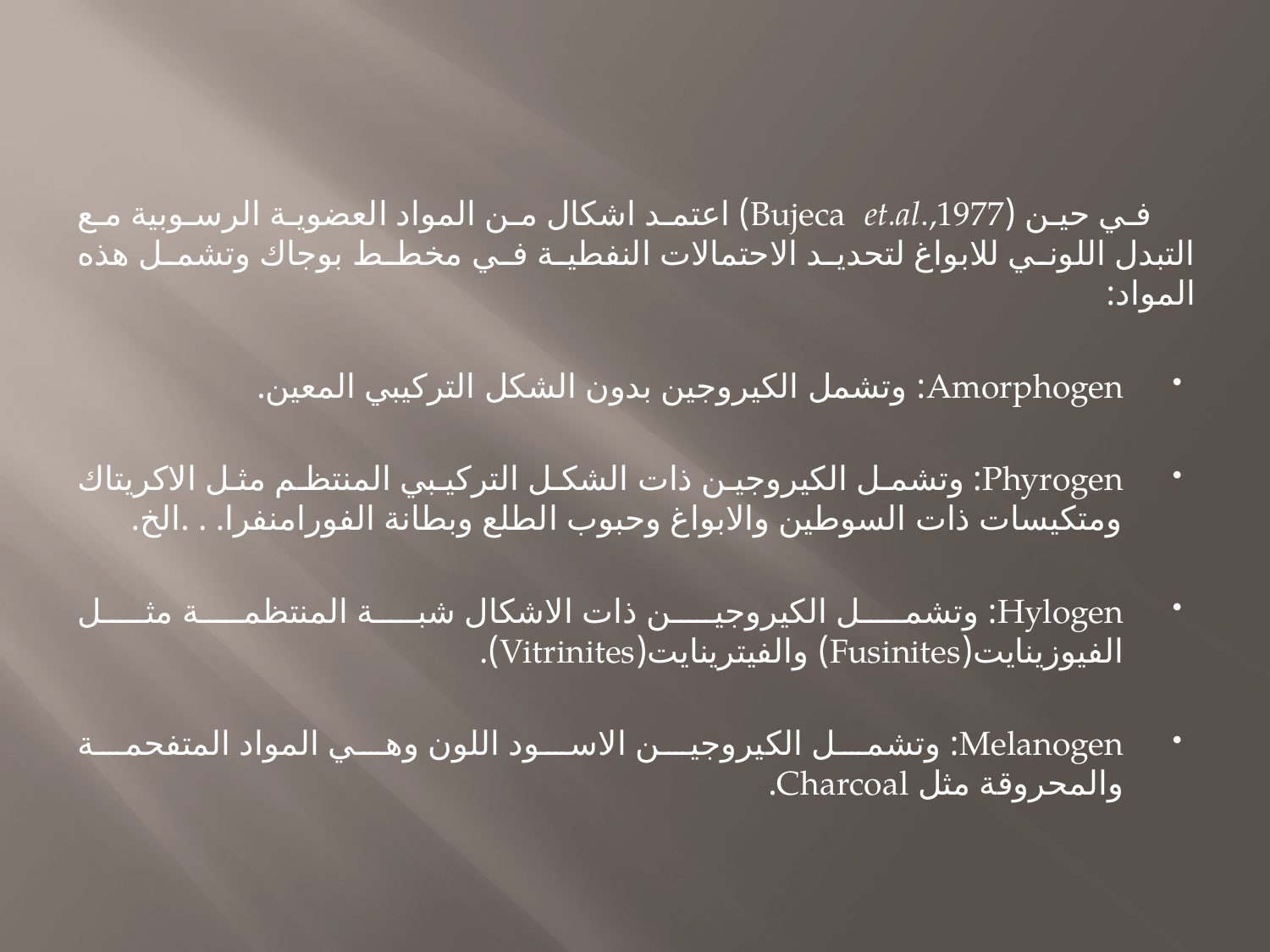

في حين (Bujeca et.al.,1977) اعتمد اشكال من المواد العضوية الرسوبية مع التبدل اللوني للابواغ لتحديد الاحتمالات النفطية في مخطط بوجاك وتشمل هذه المواد:

Amorphogen: وتشمل الكيروجين بدون الشكل التركيبي المعين.

Phyrogen: وتشمل الكيروجين ذات الشكل التركيبي المنتظم مثل الاكريتاك ومتكيسات ذات السوطين والابواغ وحبوب الطلع وبطانة الفورامنفرا. . .الخ.

Hylogen: وتشمل الكيروجين ذات الاشكال شبة المنتظمة مثل الفيوزينايت(Fusinites) والفيترينايت(Vitrinites).

Melanogen: وتشمل الكيروجين الاسود اللون وهي المواد المتفحمة والمحروقة مثل Charcoal.